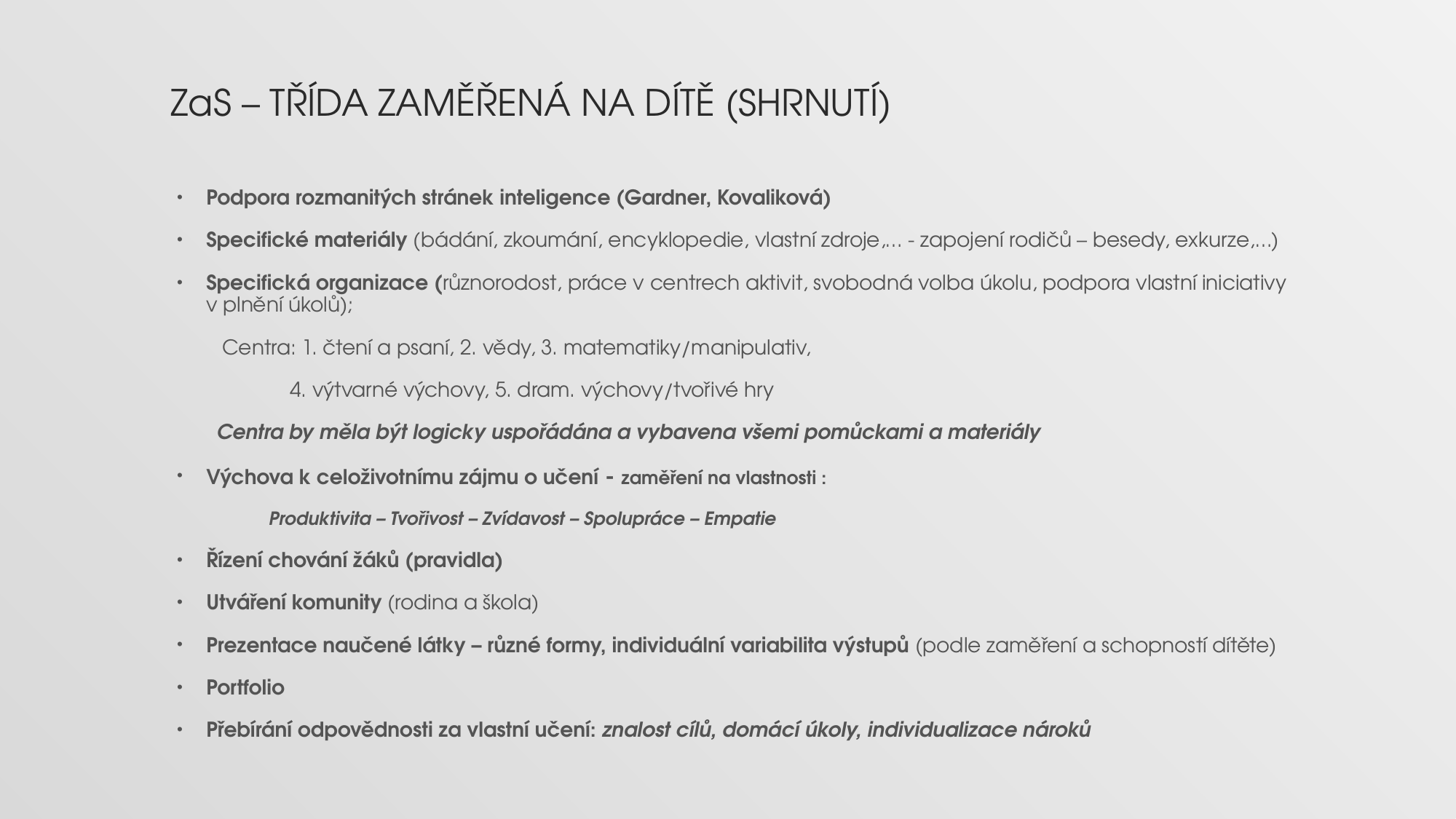

# ZaS – třída zaměřená na dítě (shrnutí)
Podpora rozmanitých stránek inteligence (Gardner, Kovaliková)
Specifické materiály (bádání, zkoumání, encyklopedie, vlastní zdroje,… - zapojení rodičů – besedy, exkurze,…)
Specifická organizace (různorodost, práce v centrech aktivit, svobodná volba úkolu, podpora vlastní iniciativy v plnění úkolů);
        Centra: 1. čtení a psaní, 2. vědy, 3. matematiky/manipulativ,
                    4. výtvarné výchovy, 5. dram. výchovy/tvořivé hry
       Centra by měla být logicky uspořádána a vybavena všemi pomůckami a materiály
Výchova k celoživotnímu zájmu o učení - zaměření na vlastnosti :
                  Produktivita – Tvořivost – Zvídavost – Spolupráce – Empatie
Řízení chování žáků (pravidla)
Utváření komunity (rodina a škola)
Prezentace naučené látky – různé formy, individuální variabilita výstupů (podle zaměření a schopností dítěte)
Portfolio
Přebírání odpovědnosti za vlastní učení: znalost cílů, domácí úkoly, individualizace nároků